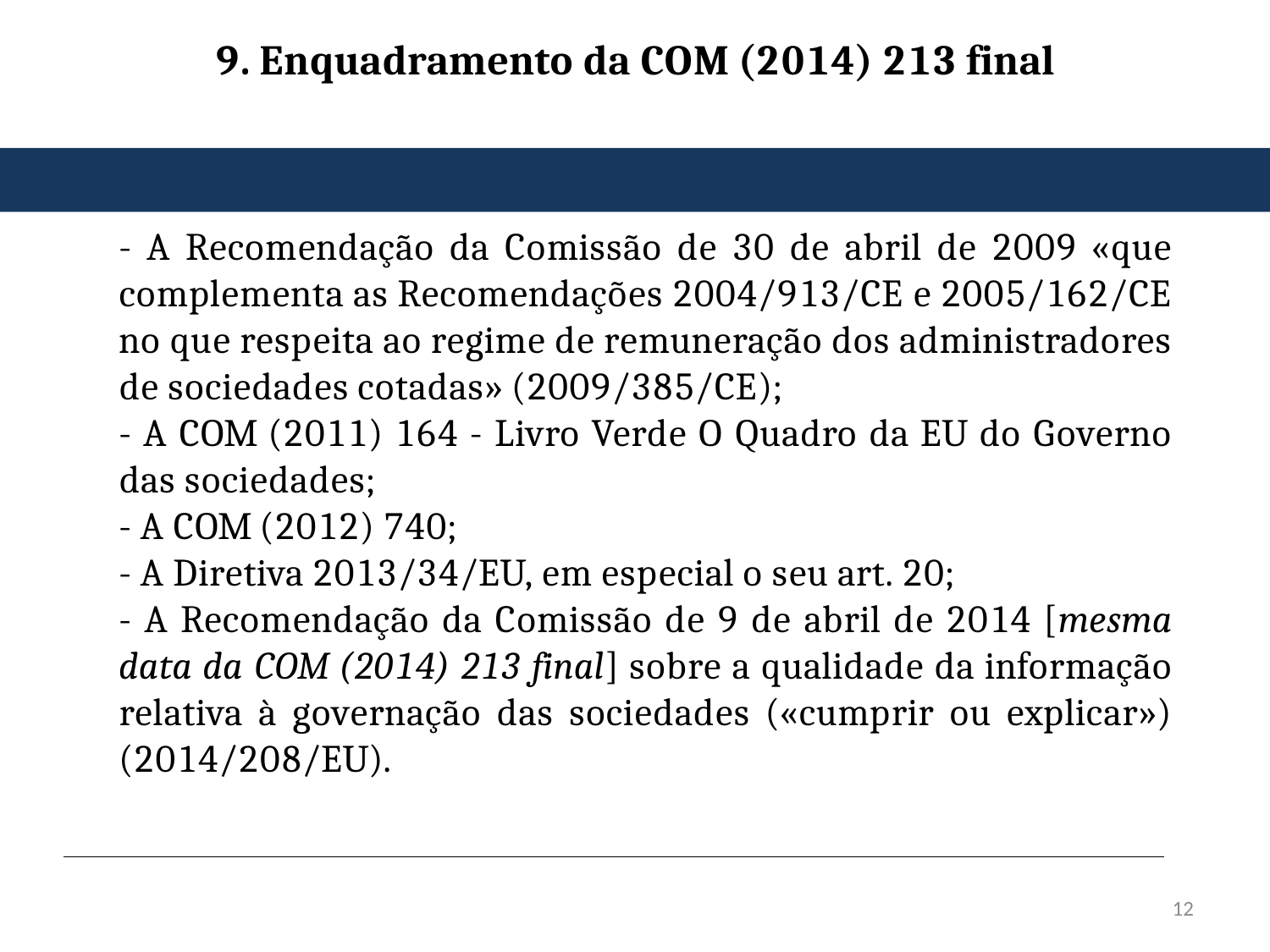

# 9. Enquadramento da COM (2014) 213 final

- A Recomendação da Comissão de 30 de abril de 2009 «que complementa as Recomendações 2004/913/CE e 2005/162/CE no que respeita ao regime de remuneração dos administradores de sociedades cotadas» (2009/385/CE);
- A COM (2011) 164 - Livro Verde O Quadro da EU do Governo das sociedades;
- A COM (2012) 740;
- A Diretiva 2013/34/EU, em especial o seu art. 20;
- A Recomendação da Comissão de 9 de abril de 2014 [mesma data da COM (2014) 213 final] sobre a qualidade da informação relativa à governação das sociedades («cumprir ou explicar») (2014/208/EU).
12